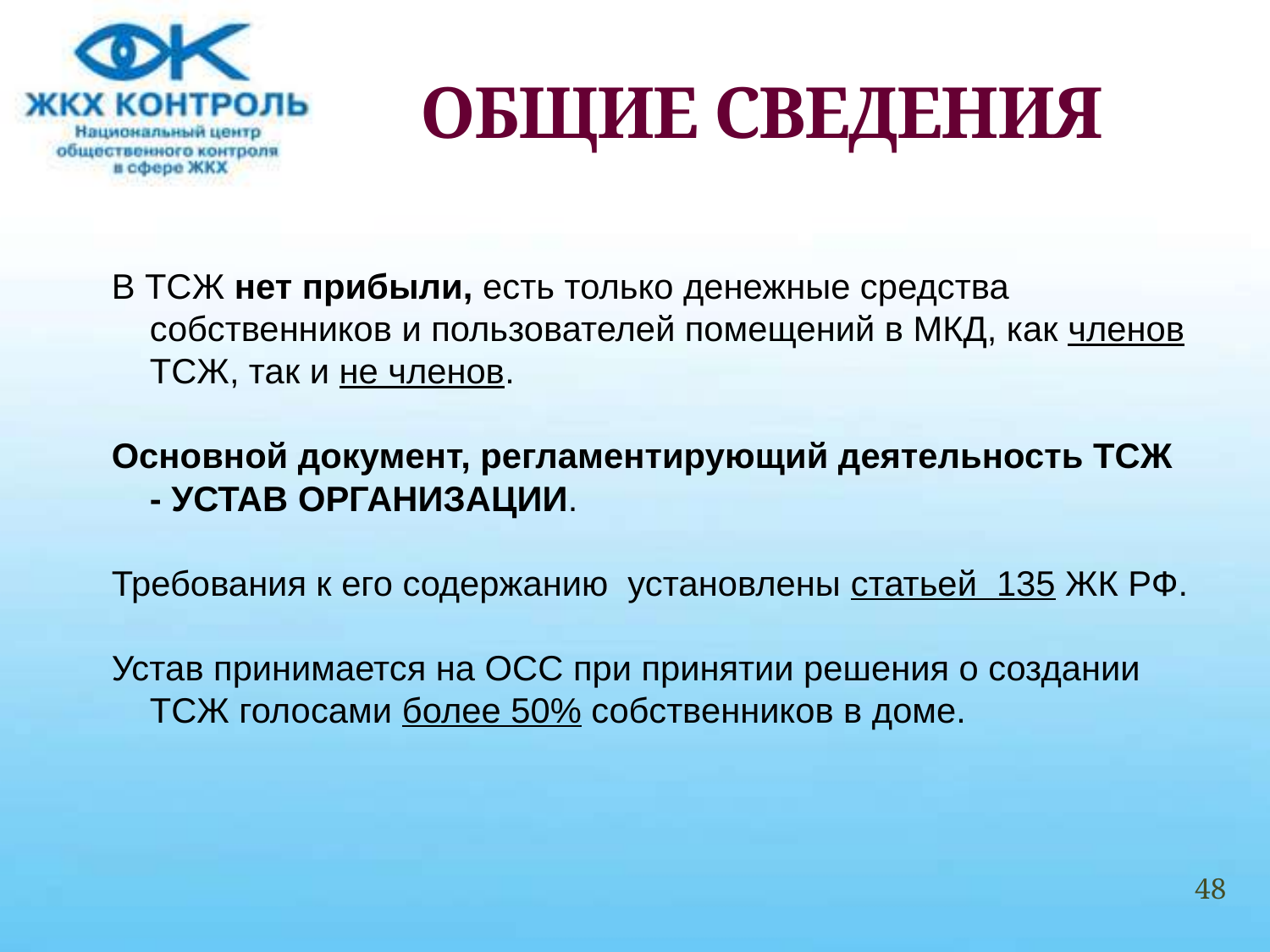

# ОБЩИЕ СВЕДЕНИЯ
В ТСЖ нет прибыли, есть только денежные средства собственников и пользователей помещений в МКД, как членов ТСЖ, так и не членов.
Основной документ, регламентирующий деятельность ТСЖ  - УСТАВ ОРГАНИЗАЦИИ.
Требования к его содержанию  установлены статьей  135 ЖК РФ.
Устав принимается на ОСС при принятии решения о создании ТСЖ голосами более 50% собственников в доме.
48